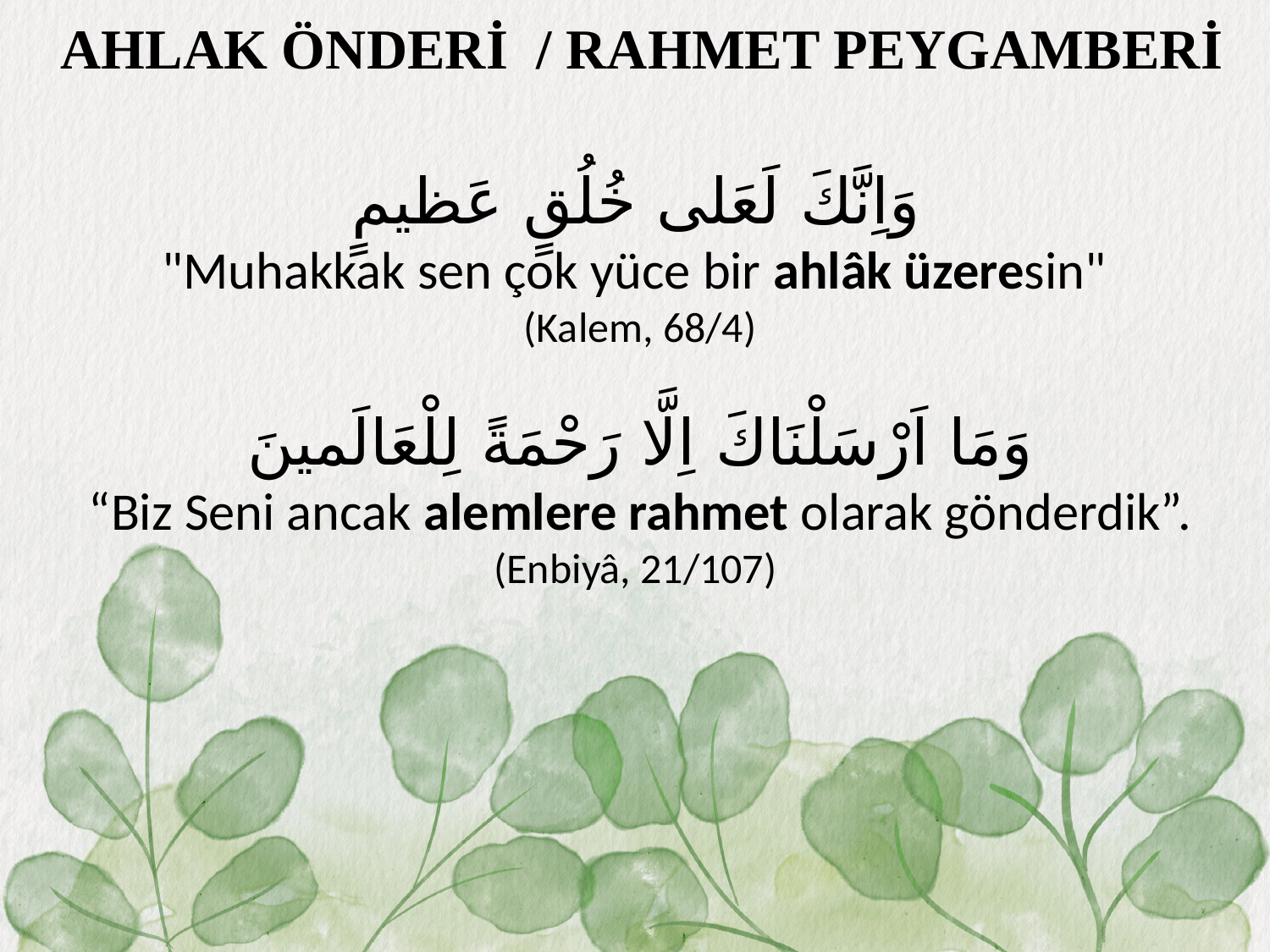

AHLAK ÖNDERİ  / RAHMET PEYGAMBERİ
وَاِنَّكَ لَعَلى خُلُقٍ عَظيمٍ
"Muhakkak sen çok yüce bir ahlâk üzeresin"
(Kalem, 68/4)

وَمَا اَرْسَلْنَاكَ اِلَّا رَحْمَةً لِلْعَالَمينَ
“Biz Seni ancak alemlere rahmet olarak gönderdik”.
(Enbiyâ, 21/107)